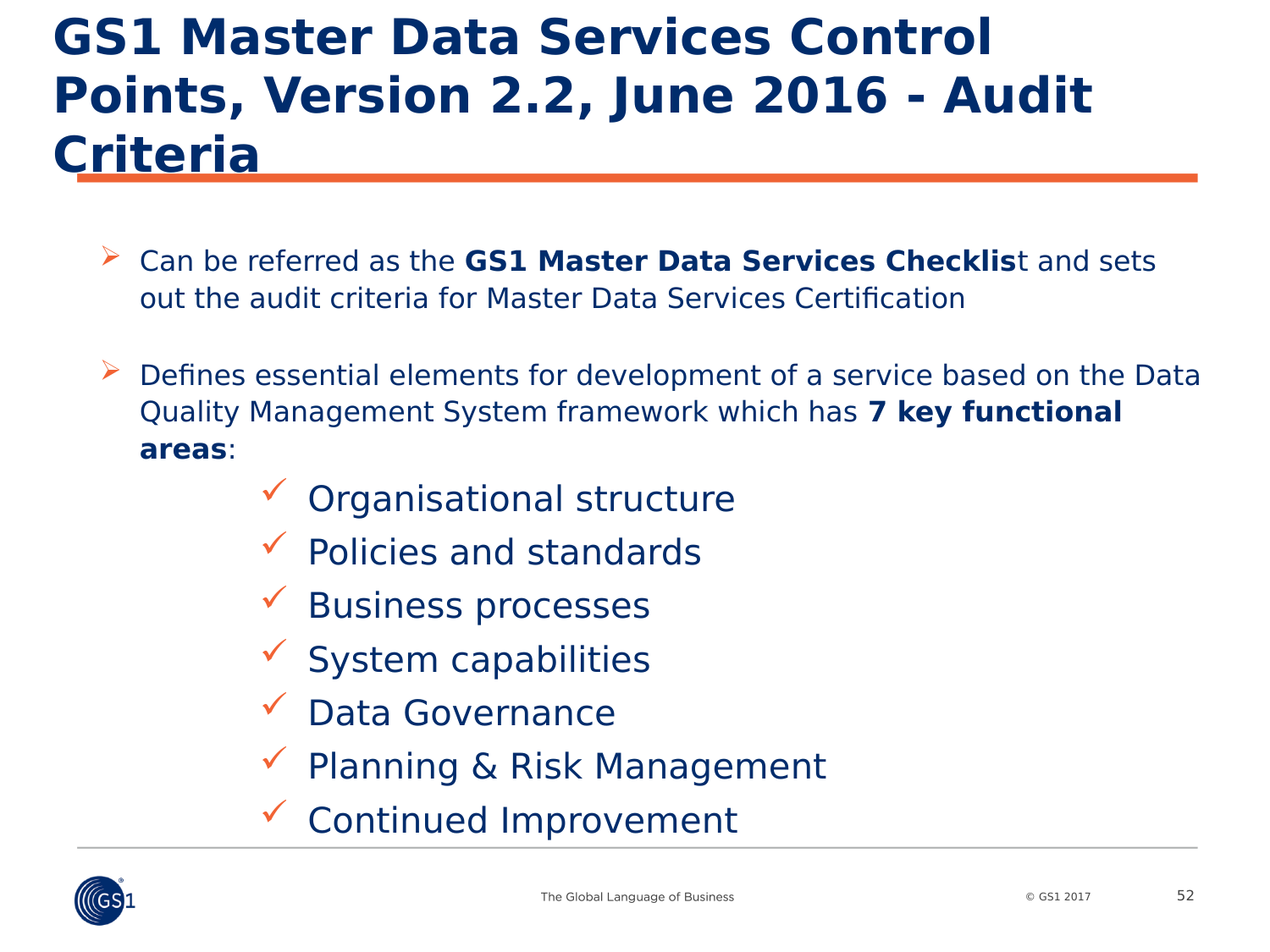

# GS1 Master Data Services Control Points, Version 2.2, June 2016 - Audit Criteria
Can be referred as the GS1 Master Data Services Checklist and sets out the audit criteria for Master Data Services Certification

Defines essential elements for development of a service based on the Data Quality Management System framework which has 7 key functional areas:
Organisational structure
Policies and standards
Business processes
System capabilities
Data Governance
Planning & Risk Management
Continued Improvement

52